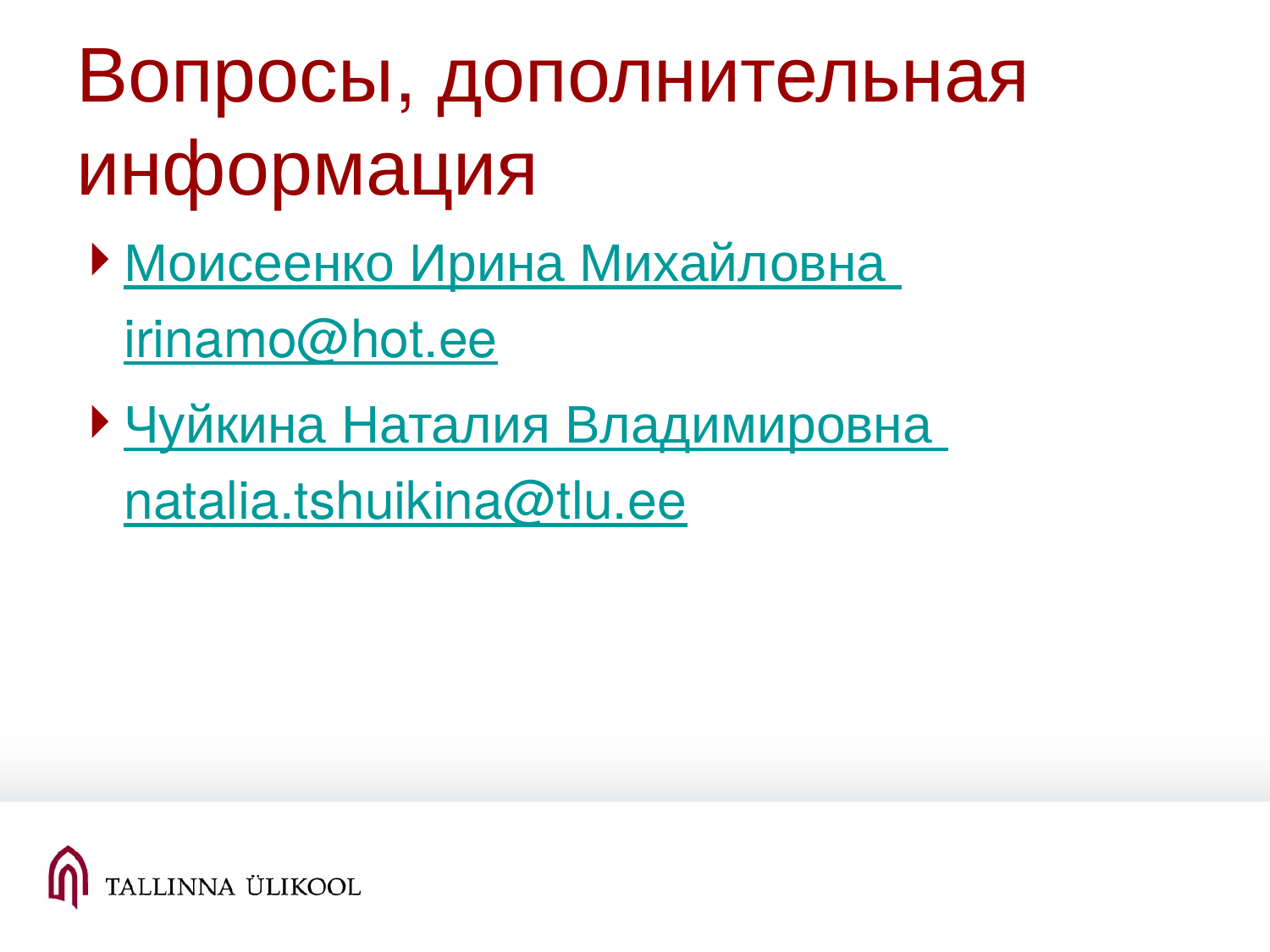

# Вопросы, дополнительная информация
Моисеенко Ирина Михайловна irinamo@hot.ee
Чуйкина Наталия Владимировна natalia.tshuikina@tlu.ee